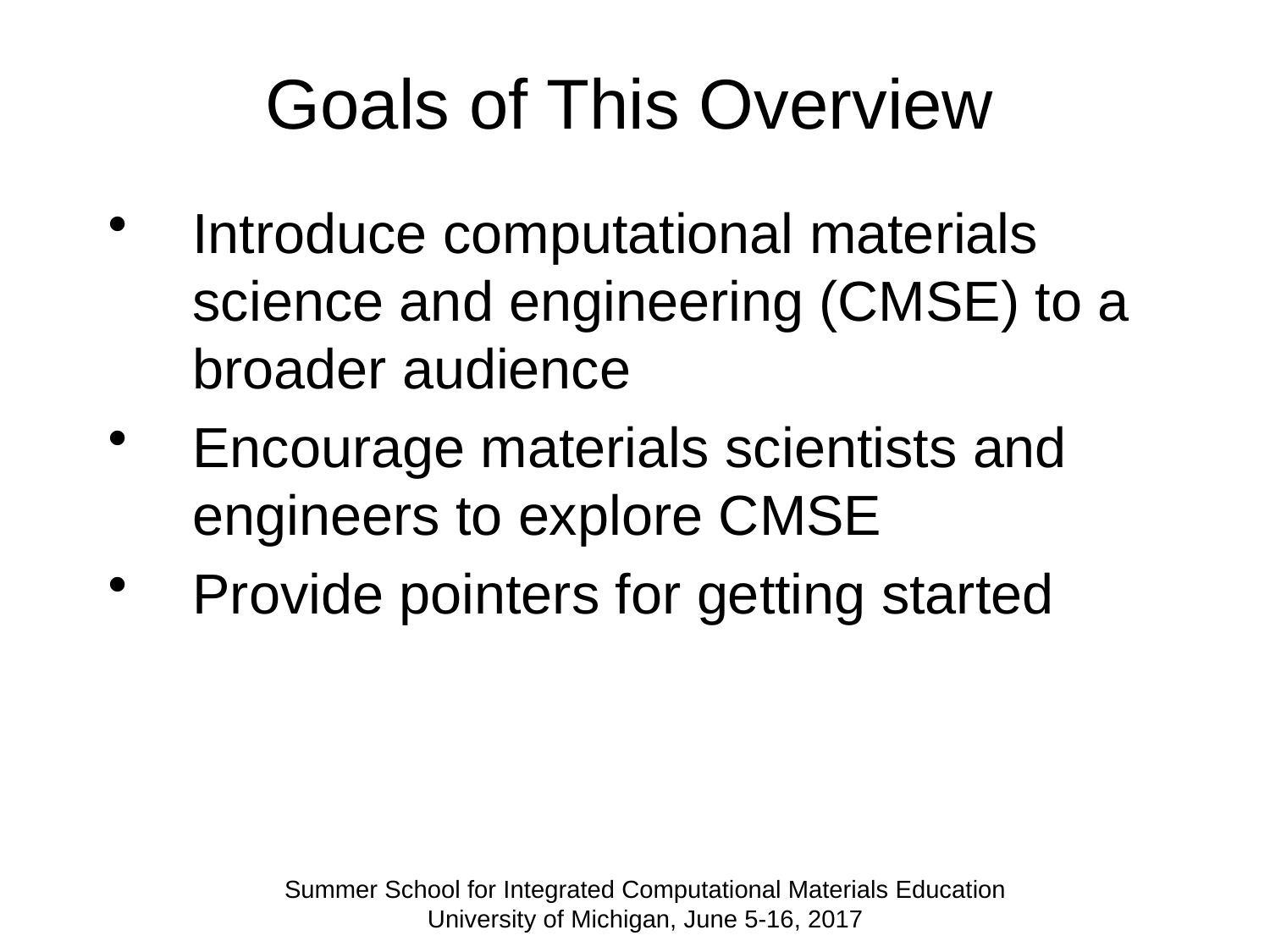

# Goals of This Overview
Introduce computational materials science and engineering (CMSE) to a broader audience
Encourage materials scientists and engineers to explore CMSE
Provide pointers for getting started
Summer School for Integrated Computational Materials Education University of Michigan, June 5-16, 2017